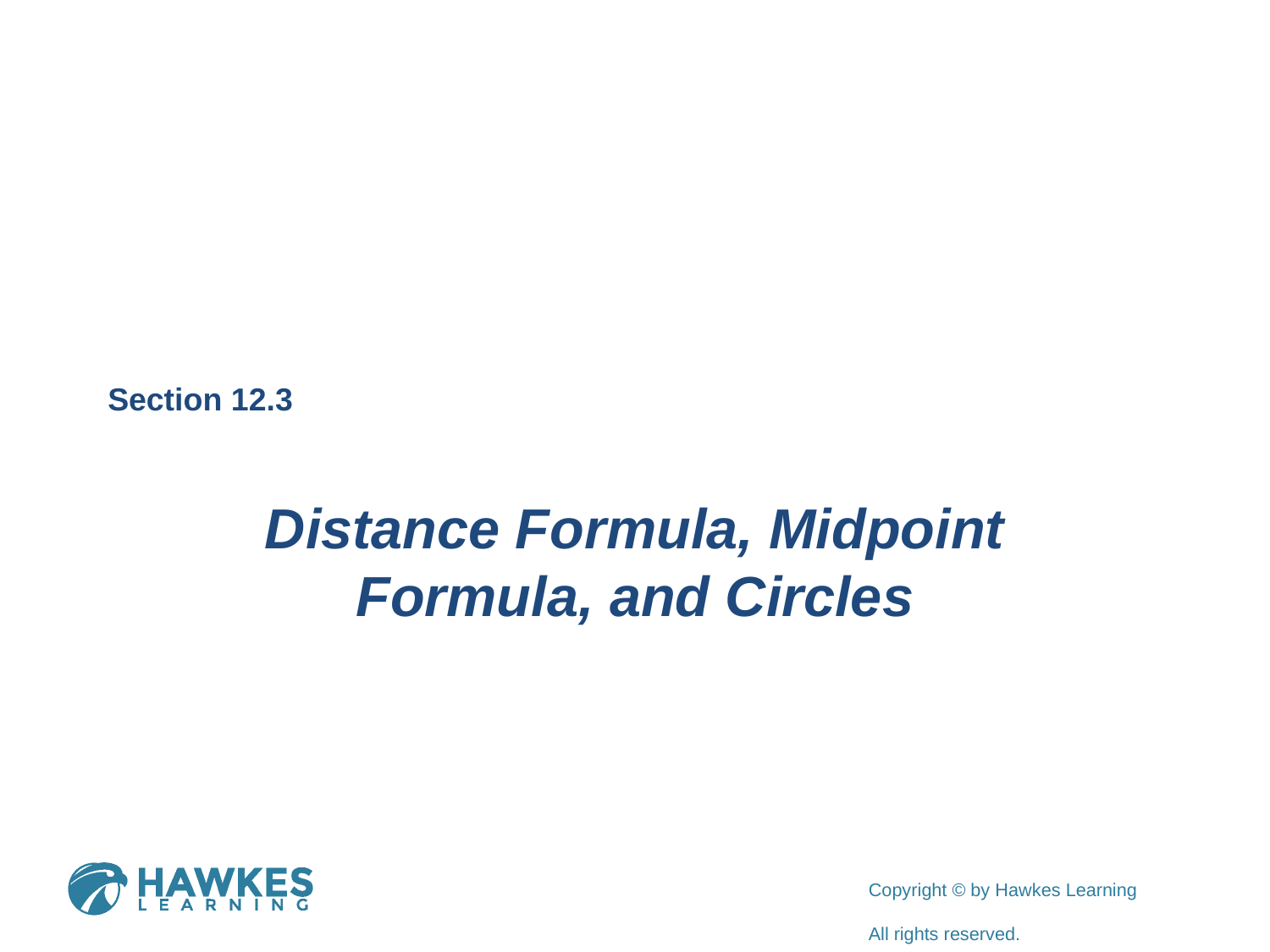

Section 12.3
Distance Formula, Midpoint Formula, and Circles